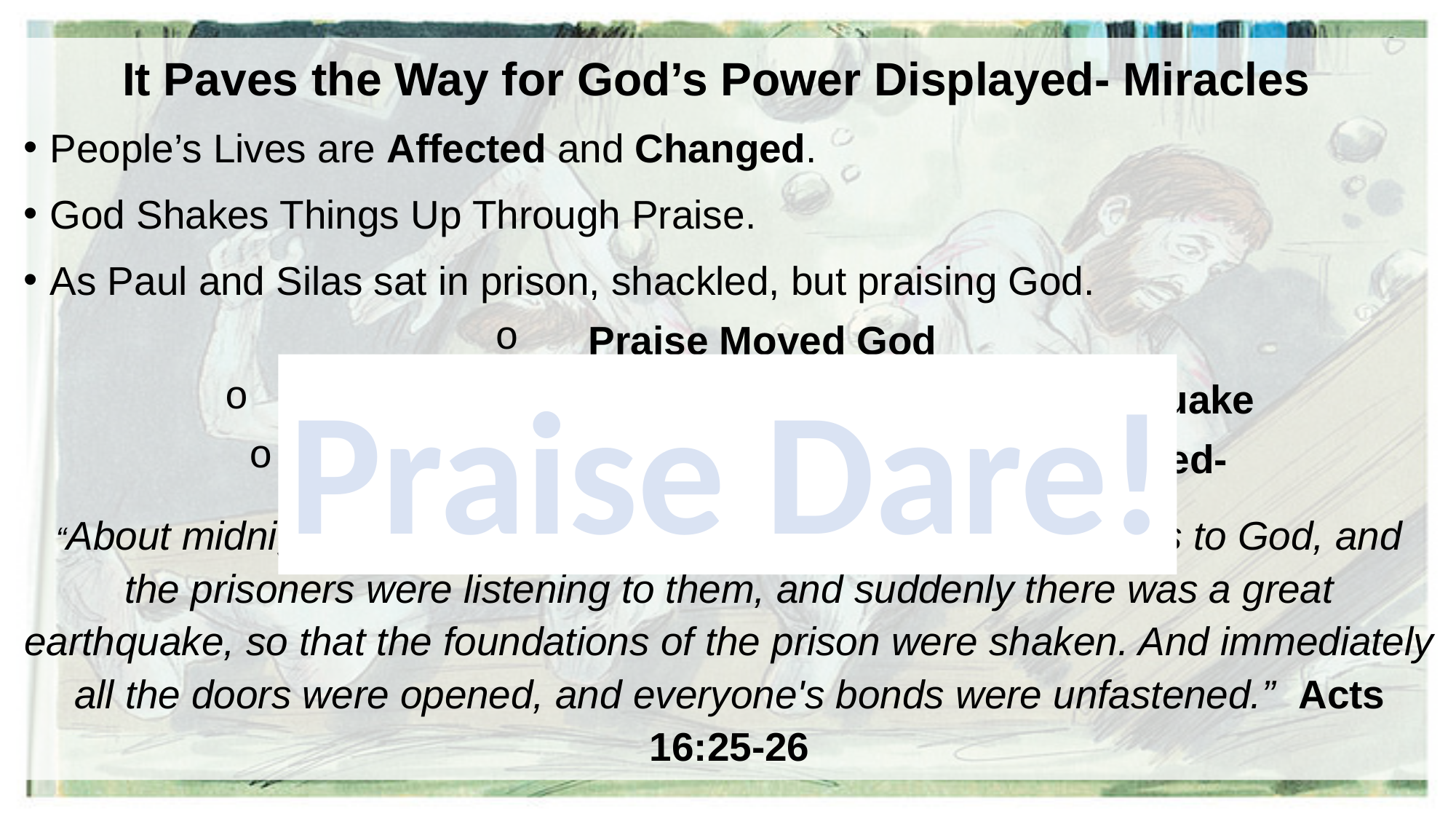

It Paves the Way for God’s Power Displayed- Miracles
People’s Lives are Affected and Changed.
God Shakes Things Up Through Praise.
As Paul and Silas sat in prison, shackled, but praising God.
Praise Moved God
God Moved Heaven /Earth -God sent an earthquake
Power Moved Hearts –jailer/ all his family saved-
“About midnight Paul and Silas were praying and singing hymns to God, and the prisoners were listening to them, and suddenly there was a great earthquake, so that the foundations of the prison were shaken. And immediately all the doors were opened, and everyone's bonds were unfastened.”  Acts 16:25-26
Praise Dare!